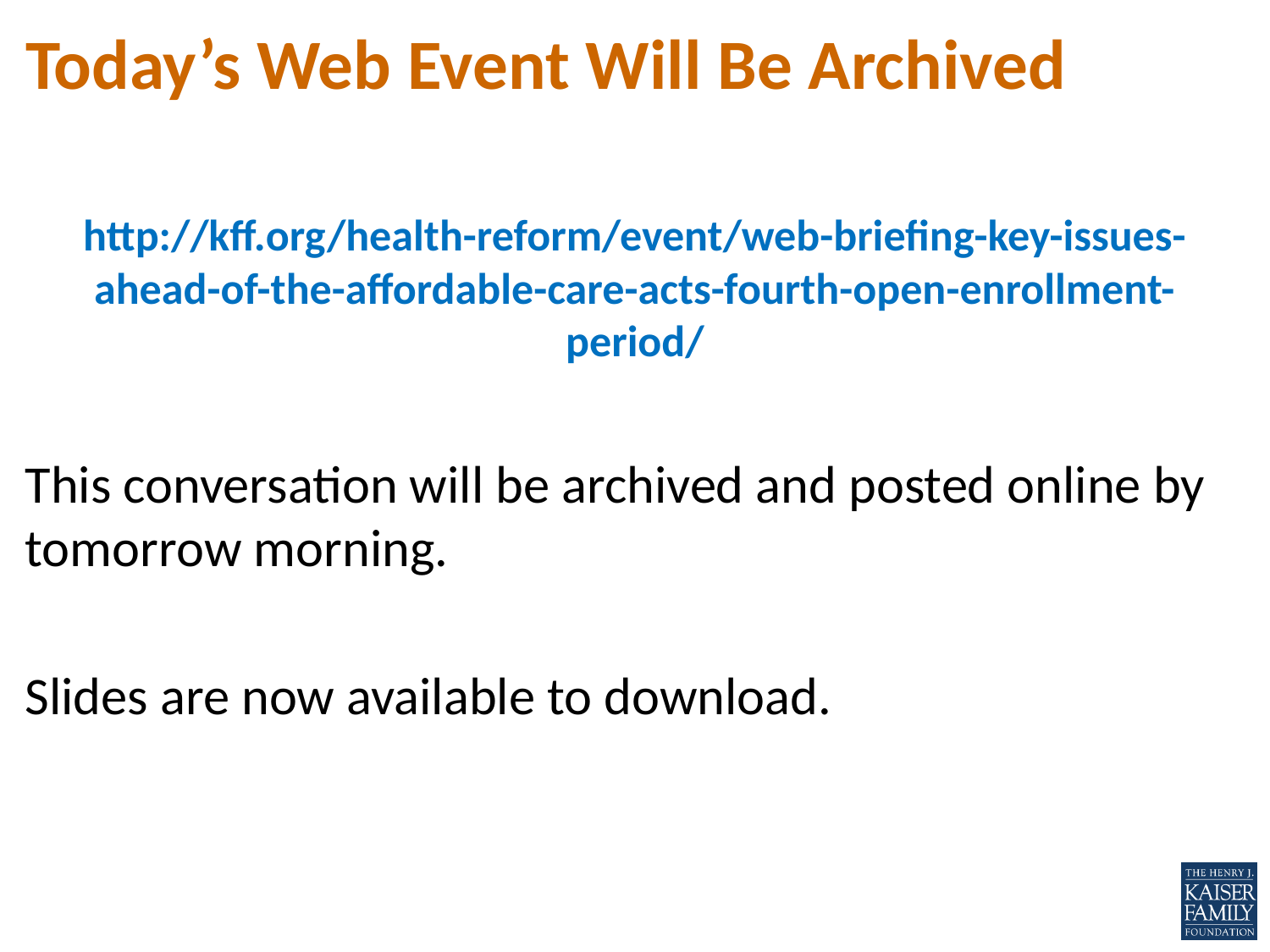

# Today’s Web Event Will Be Archived
http://kff.org/health-reform/event/web-briefing-key-issues-ahead-of-the-affordable-care-acts-fourth-open-enrollment-period/

This conversation will be archived and posted online by tomorrow morning.

Slides are now available to download.